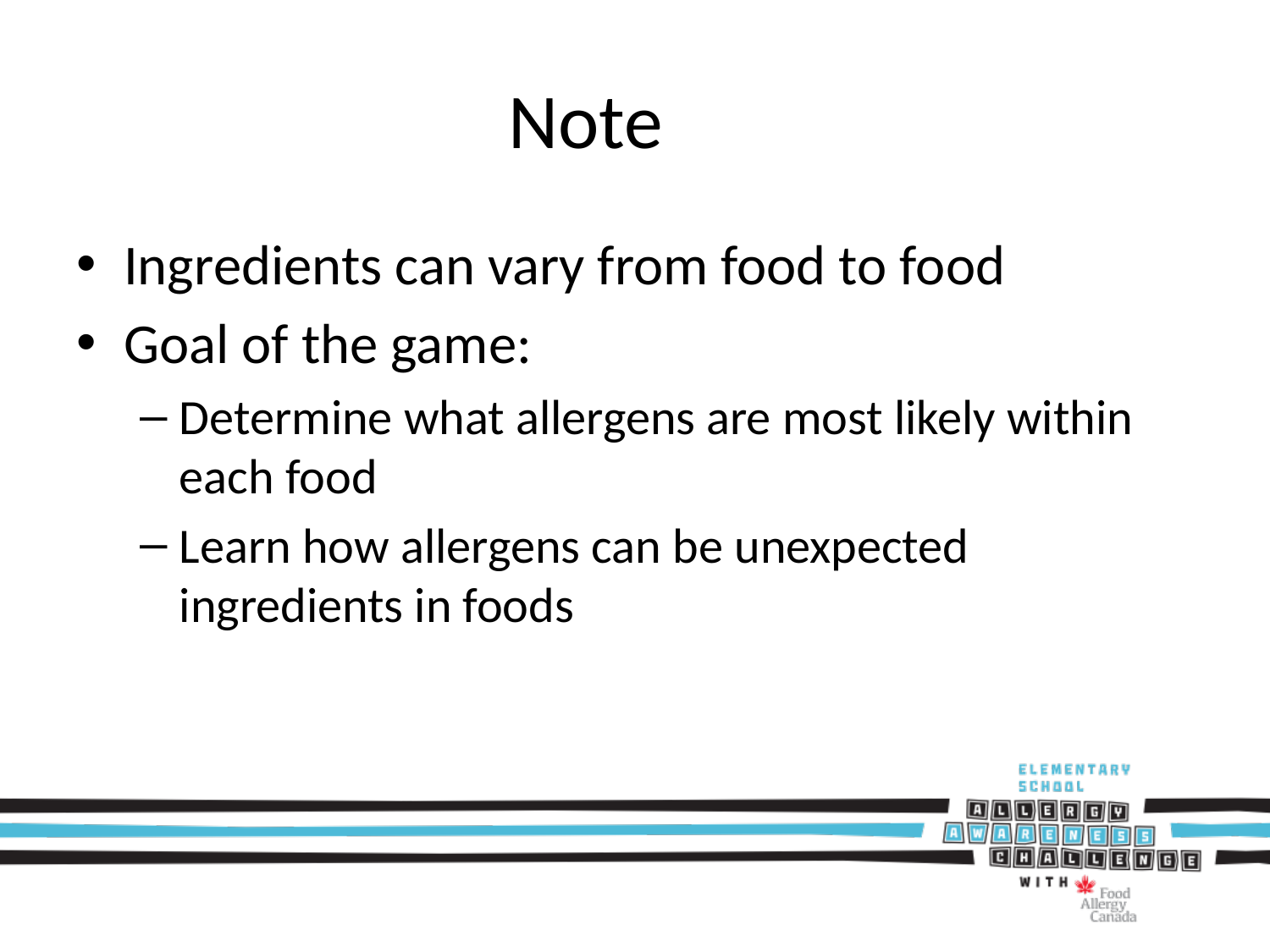

# Note
Ingredients can vary from food to food
Goal of the game:
Determine what allergens are most likely within each food
Learn how allergens can be unexpected ingredients in foods